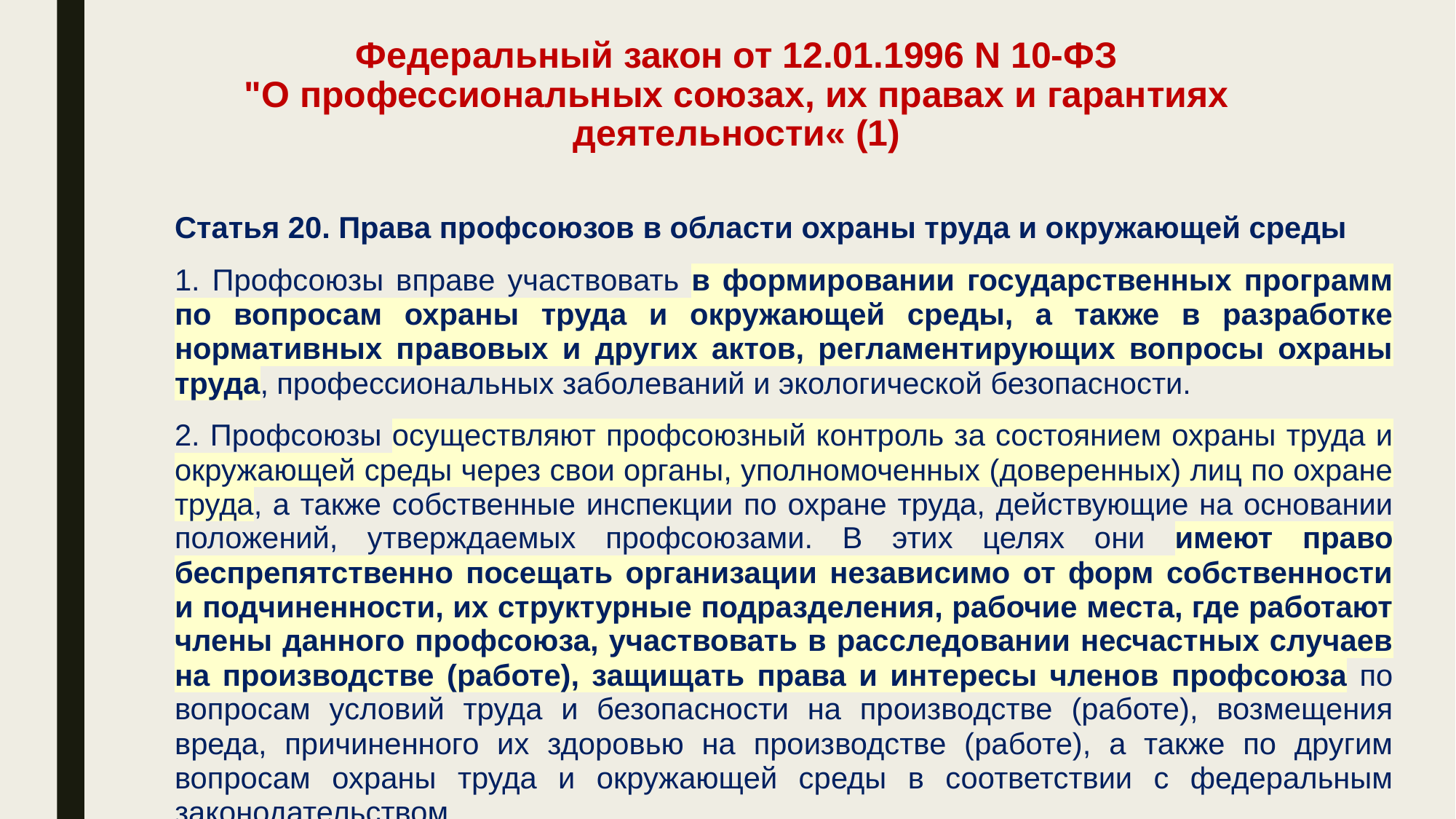

# Федеральный закон от 12.01.1996 N 10-ФЗ "О профессиональных союзах, их правах и гарантиях деятельности« (1)
Статья 20. Права профсоюзов в области охраны труда и окружающей среды
1. Профсоюзы вправе участвовать в формировании государственных программ по вопросам охраны труда и окружающей среды, а также в разработке нормативных правовых и других актов, регламентирующих вопросы охраны труда, профессиональных заболеваний и экологической безопасности.
2. Профсоюзы осуществляют профсоюзный контроль за состоянием охраны труда и окружающей среды через свои органы, уполномоченных (доверенных) лиц по охране труда, а также собственные инспекции по охране труда, действующие на основании положений, утверждаемых профсоюзами. В этих целях они имеют право беспрепятственно посещать организации независимо от форм собственности и подчиненности, их структурные подразделения, рабочие места, где работают члены данного профсоюза, участвовать в расследовании несчастных случаев на производстве (работе), защищать права и интересы членов профсоюза по вопросам условий труда и безопасности на производстве (работе), возмещения вреда, причиненного их здоровью на производстве (работе), а также по другим вопросам охраны труда и окружающей среды в соответствии с федеральным законодательством.